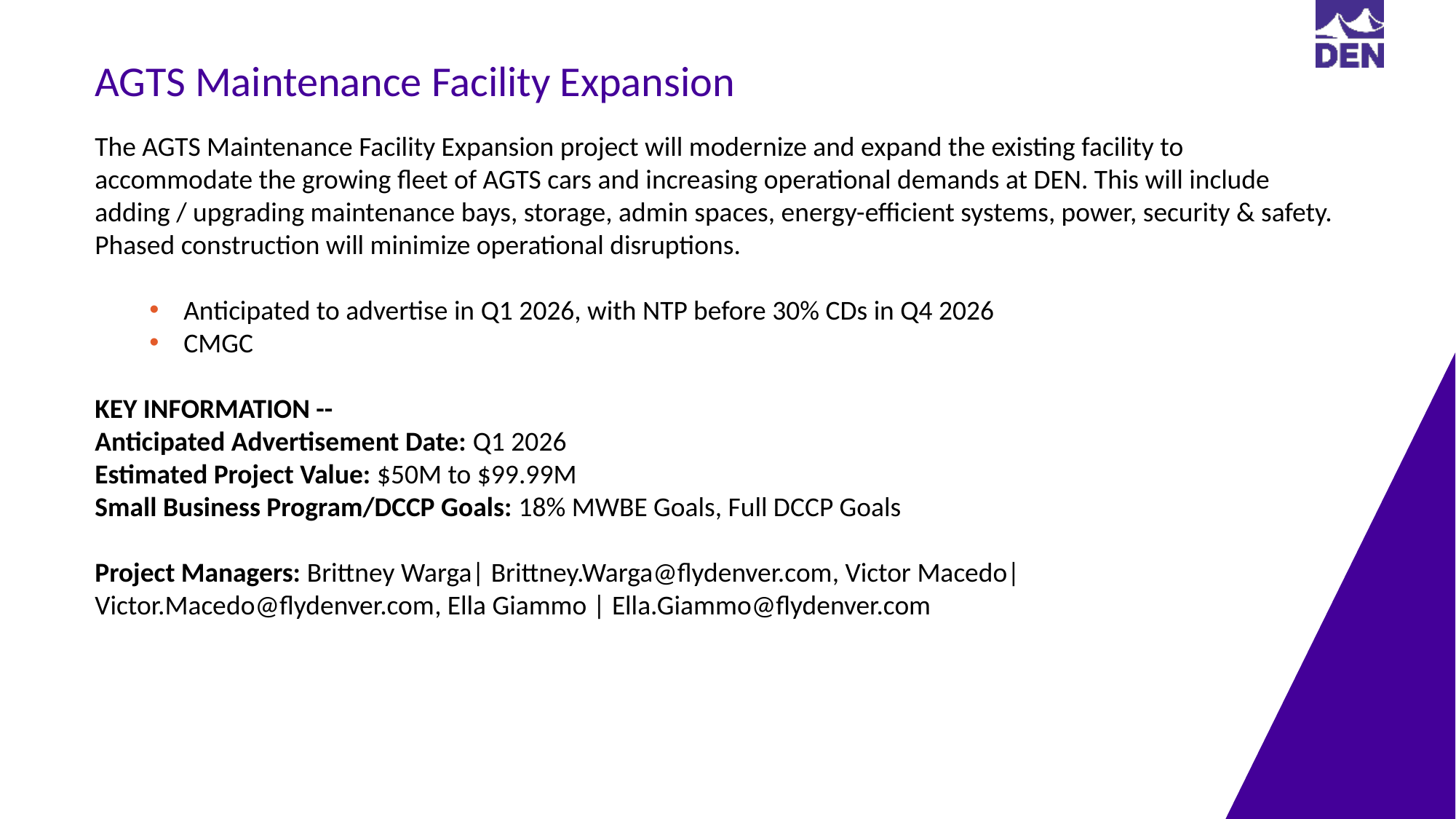

AGTS Maintenance Facility Expansion
The AGTS Maintenance Facility Expansion project will modernize and expand the existing facility to accommodate the growing fleet of AGTS cars and increasing operational demands at DEN. This will include adding / upgrading maintenance bays, storage, admin spaces, energy-efficient systems, power, security & safety. Phased construction will minimize operational disruptions.

Anticipated to advertise in Q1 2026, with NTP before 30% CDs in Q4 2026
CMGC

KEY INFORMATION --
Anticipated Advertisement Date: Q1 2026
Estimated Project Value: $50M to $99.99M
Small Business Program/DCCP Goals: 18% MWBE Goals, Full DCCP Goals

Project Managers: Brittney Warga| Brittney.Warga@flydenver.com, Victor Macedo| Victor.Macedo@flydenver.com, Ella Giammo | Ella.Giammo@flydenver.com